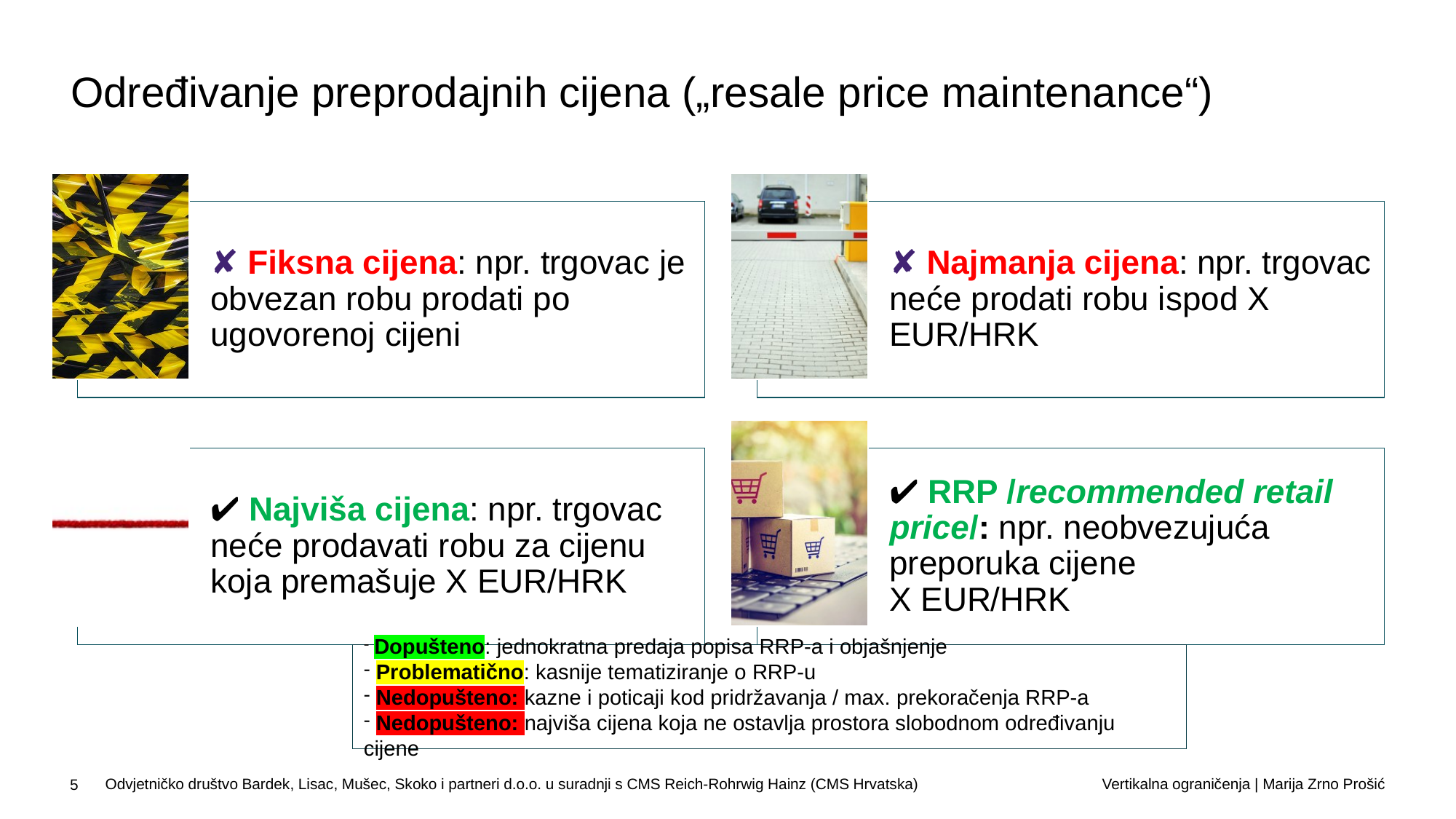

# Određivanje preprodajnih cijena („resale price maintenance“)
✘ Fiksna cijena: npr. trgovac je obvezan robu prodati po ugovorenoj cijeni
✘ Najmanja cijena: npr. trgovac neće prodati robu ispod X EUR/HRK
✔ Najviša cijena: npr. trgovac neće prodavati robu za cijenu koja premašuje X EUR/HRK
✔ RRP /recommended retail price/: npr. neobvezujuća preporuka cijene
X EUR/HRK
 Dopušteno: jednokratna predaja popisa RRP-a i objašnjenje
 Problematično: kasnije tematiziranje o RRP-u
 Nedopušteno: kazne i poticaji kod pridržavanja / max. prekoračenja RRP-a
 Nedopušteno: najviša cijena koja ne ostavlja prostora slobodnom određivanju cijene
Vertikalna ograničenja | Marija Zrno Prošić
Odvjetničko društvo Bardek, Lisac, Mušec, Skoko i partneri d.o.o. u suradnji s CMS Reich-Rohrwig Hainz (CMS Hrvatska)
5